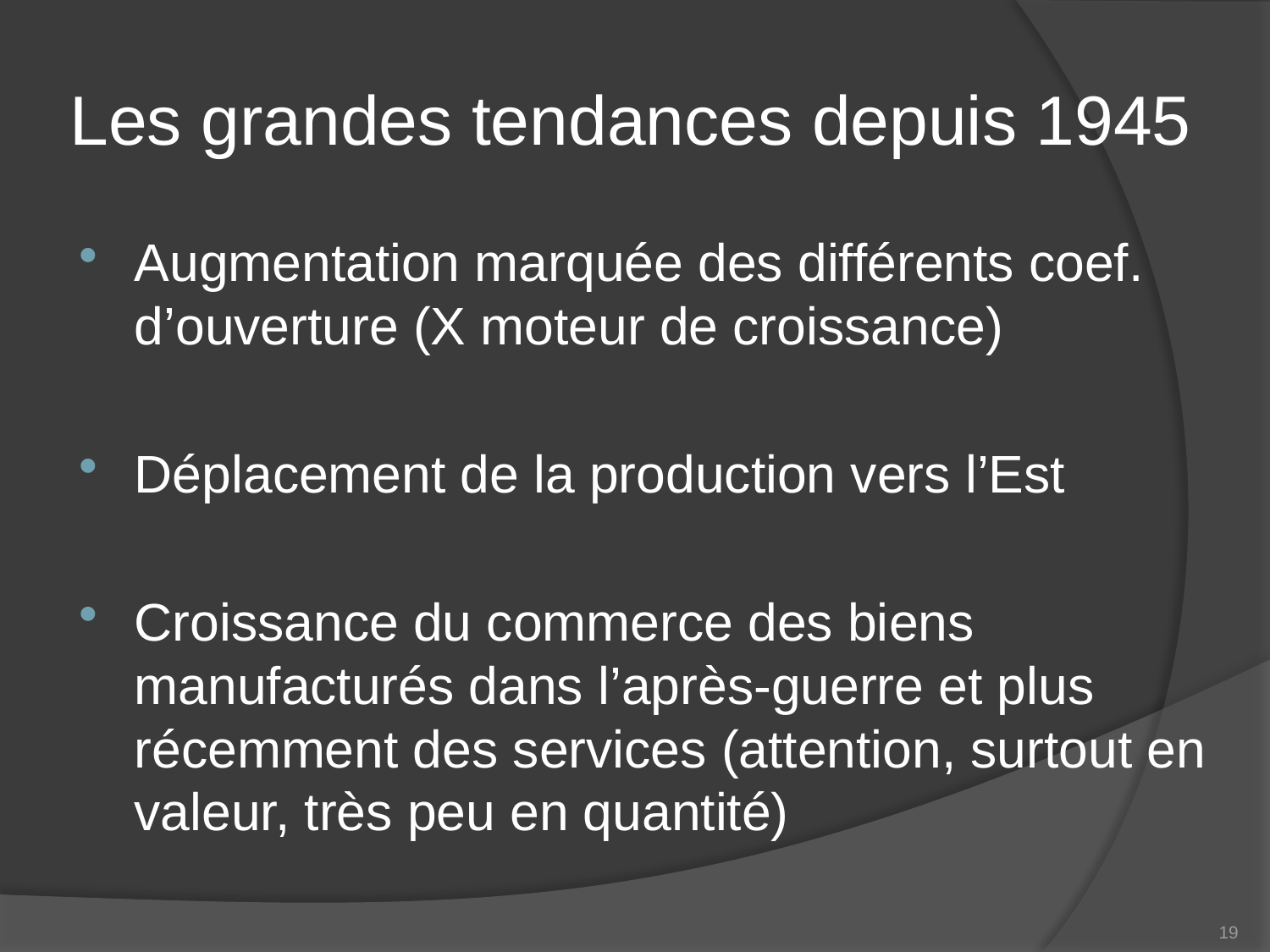

# Les grandes tendances depuis 1945
Augmentation marquée des différents coef. d’ouverture (X moteur de croissance)

Déplacement de la production vers l’Est

Croissance du commerce des biens manufacturés dans l’après-guerre et plus récemment des services (attention, surtout en valeur, très peu en quantité)
19